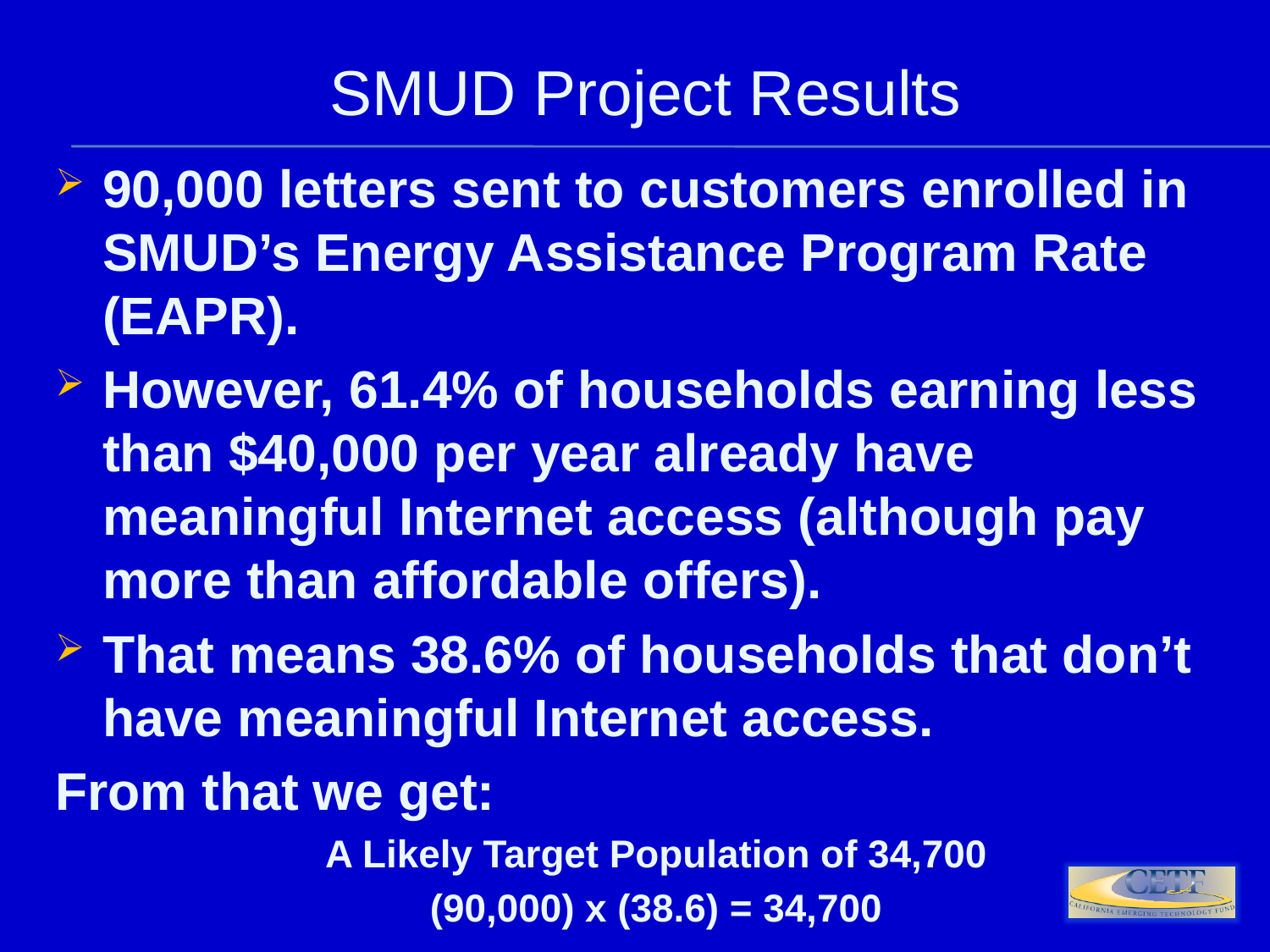

# SMUD Project Results
90,000 letters sent to customers enrolled in SMUD’s Energy Assistance Program Rate (EAPR).
However, 61.4% of households earning less than $40,000 per year already have meaningful Internet access (although pay more than affordable offers).
That means 38.6% of households that don’t have meaningful Internet access.
From that we get:
A Likely Target Population of 34,700
(90,000) x (38.6) = 34,700